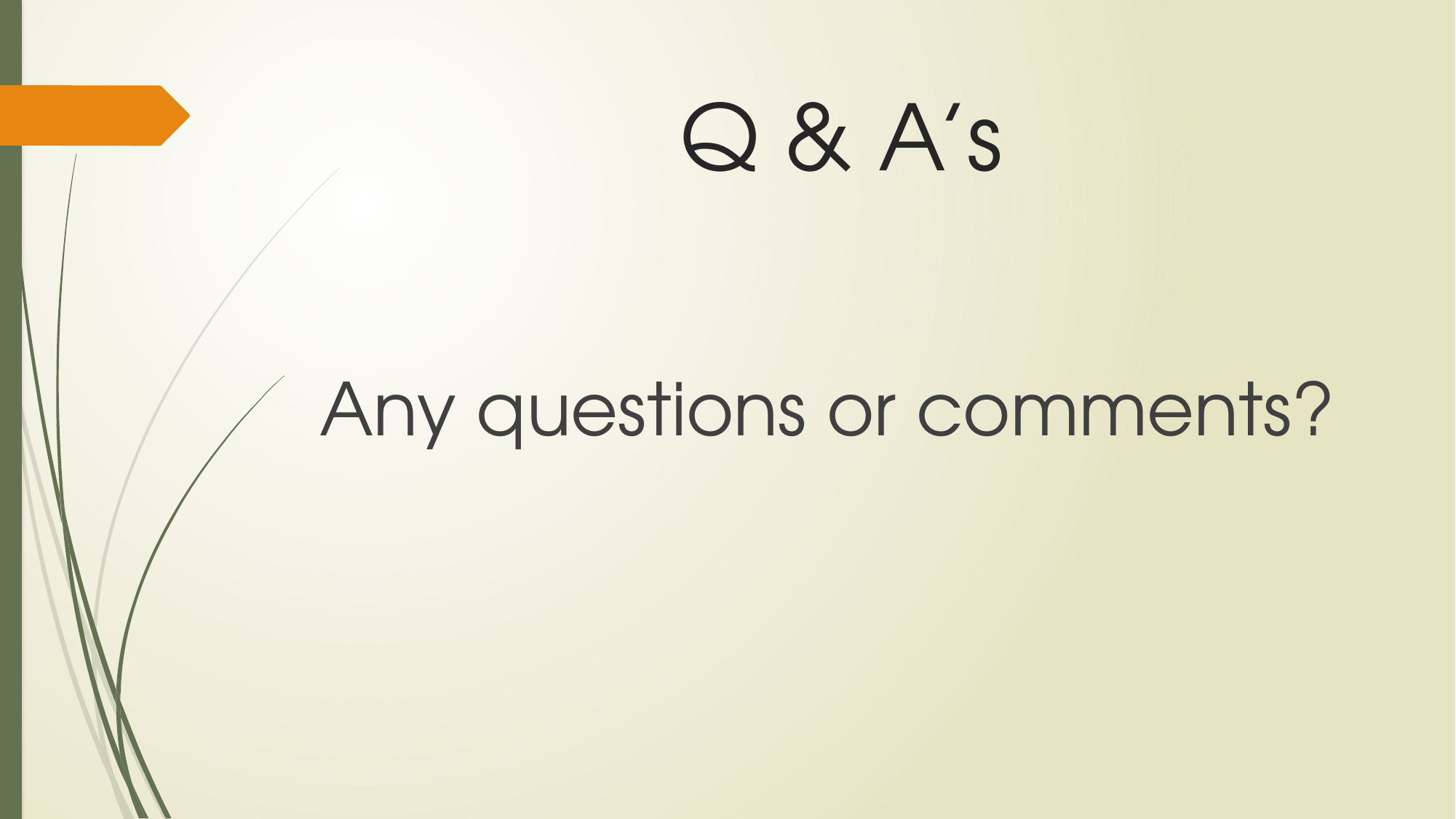

# Q & A’s

Any questions or comments?